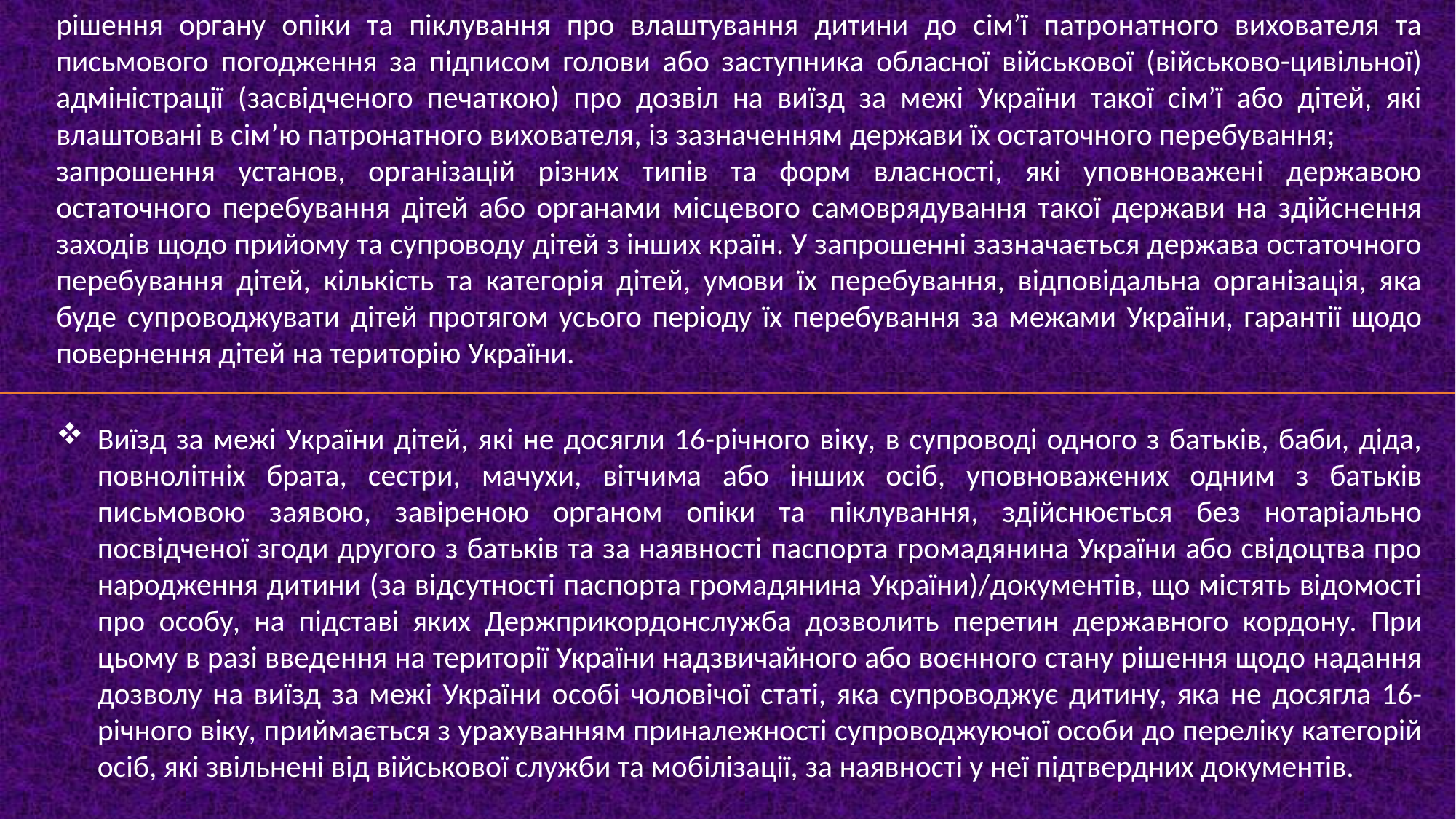

рішення органу опіки та піклування про влаштування дитини до сім’ї патронатного вихователя та письмового погодження за підписом голови або заступника обласної військової (військово-цивільної) адміністрації (засвідченого печаткою) про дозвіл на виїзд за межі України такої сім’ї або дітей, які влаштовані в сім’ю патронатного вихователя, із зазначенням держави їх остаточного перебування;
запрошення установ, організацій різних типів та форм власності, які уповноважені державою остаточного перебування дітей або органами місцевого самоврядування такої держави на здійснення заходів щодо прийому та супроводу дітей з інших країн. У запрошенні зазначається держава остаточного перебування дітей, кількість та категорія дітей, умови їх перебування, відповідальна організація, яка буде супроводжувати дітей протягом усього періоду їх перебування за межами України, гарантії щодо повернення дітей на територію України.
Виїзд за межі України дітей, які не досягли 16-річного віку, в супроводі одного з батьків, баби, діда, повнолітніх брата, сестри, мачухи, вітчима або інших осіб, уповноважених одним з батьків письмовою заявою, завіреною органом опіки та піклування, здійснюється без нотаріально посвідченої згоди другого з батьків та за наявності паспорта громадянина України або свідоцтва про народження дитини (за відсутності паспорта громадянина України)/документів, що містять відомості про особу, на підставі яких Держприкордонслужба дозволить перетин державного кордону. При цьому в разі введення на території України надзвичайного або воєнного стану рішення щодо надання дозволу на виїзд за межі України особі чоловічої статі, яка супроводжує дитину, яка не досягла 16-річного віку, приймається з урахуванням приналежності супроводжуючої особи до переліку категорій осіб, які звільнені від військової служби та мобілізації, за наявності у неї підтвердних документів.